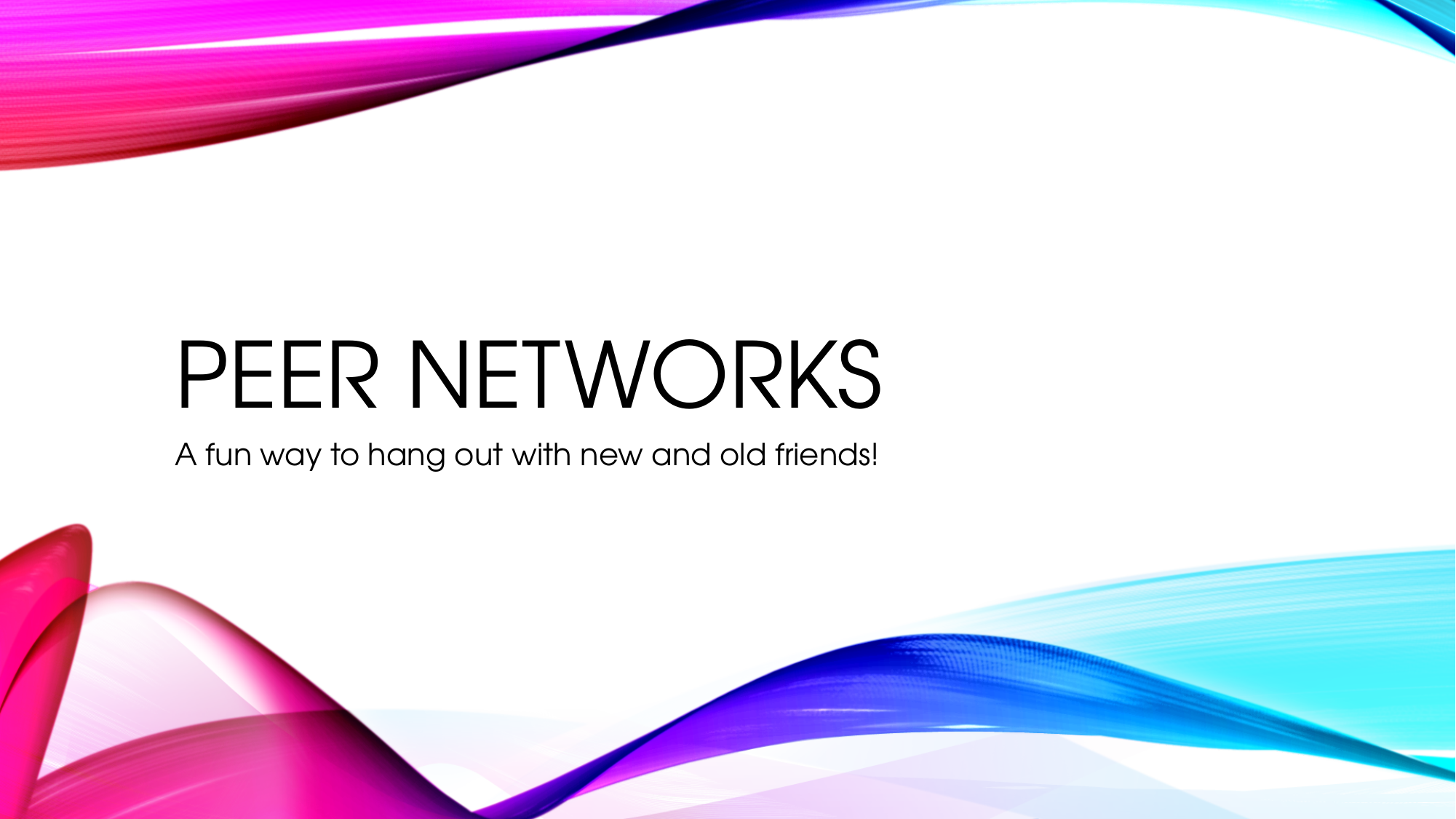

# Peer Networks
A fun way to hang out with new and old friends!